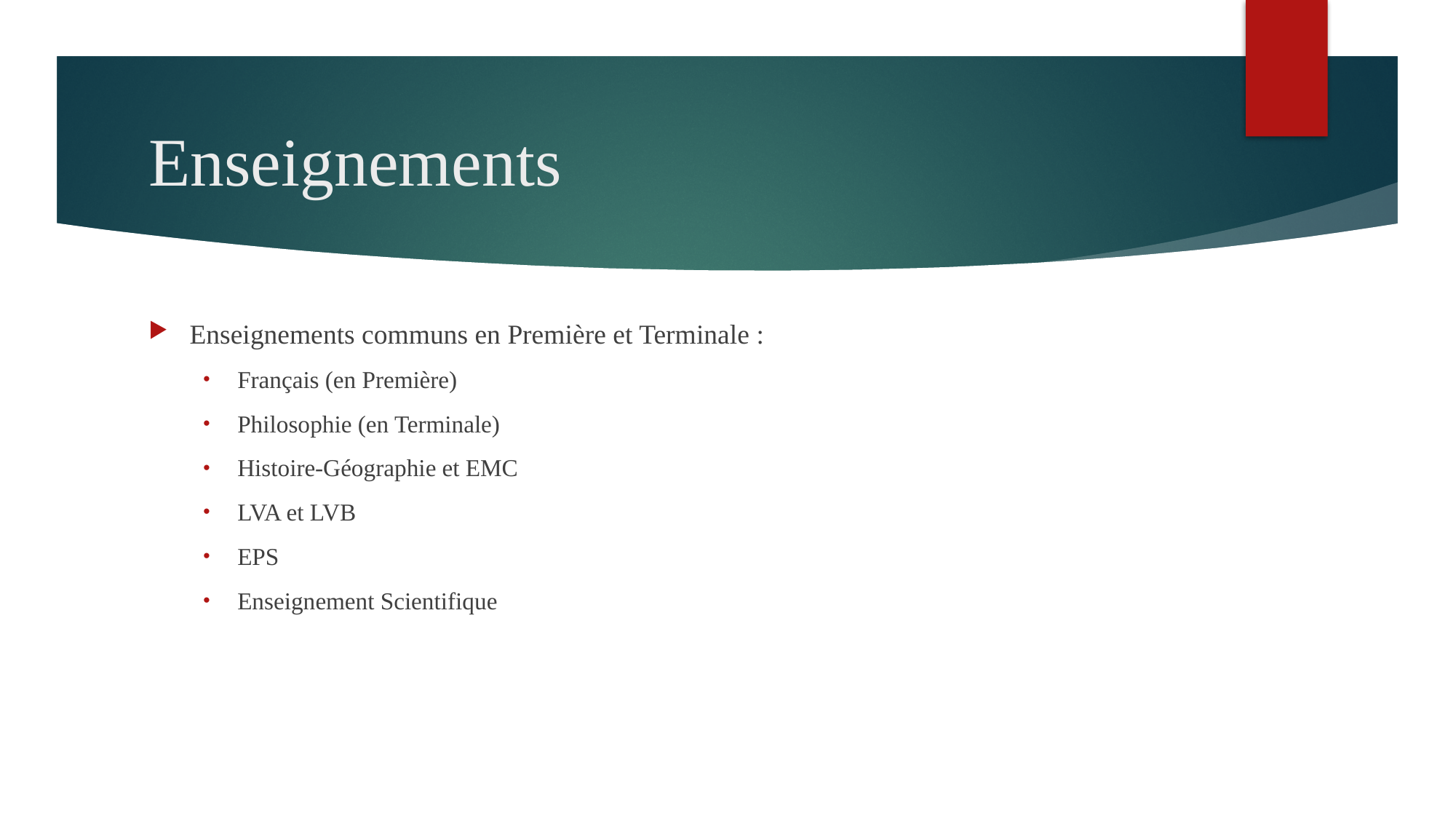

# Enseignements
Enseignements communs en Première et Terminale :
Français (en Première)
Philosophie (en Terminale)
Histoire-Géographie et EMC
LVA et LVB
EPS
Enseignement Scientifique